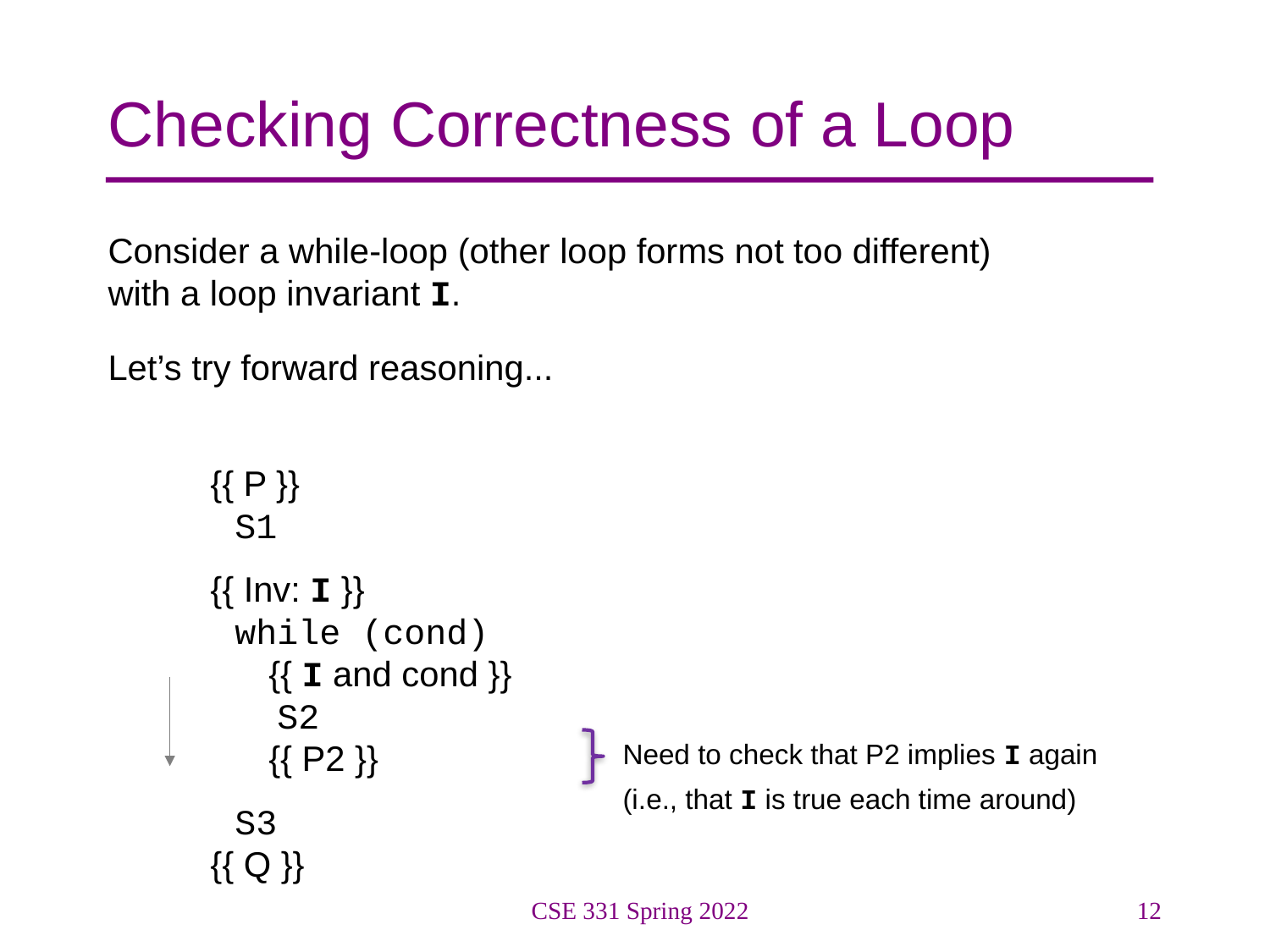

# Checking Correctness of a Loop
Consider a while-loop (other loop forms not too different)
with a loop invariant I.

Let’s try forward reasoning...
    {{ P }}
   S1

    {{ Inv: I }}
   while (cond)
          {{ I and cond }}
     S2
          {{ P2 }}

   S3
    {{ Q }}

Need to check that P2 implies I again
(i.e., that I is true each time around)
CSE 331 Spring 2022
12